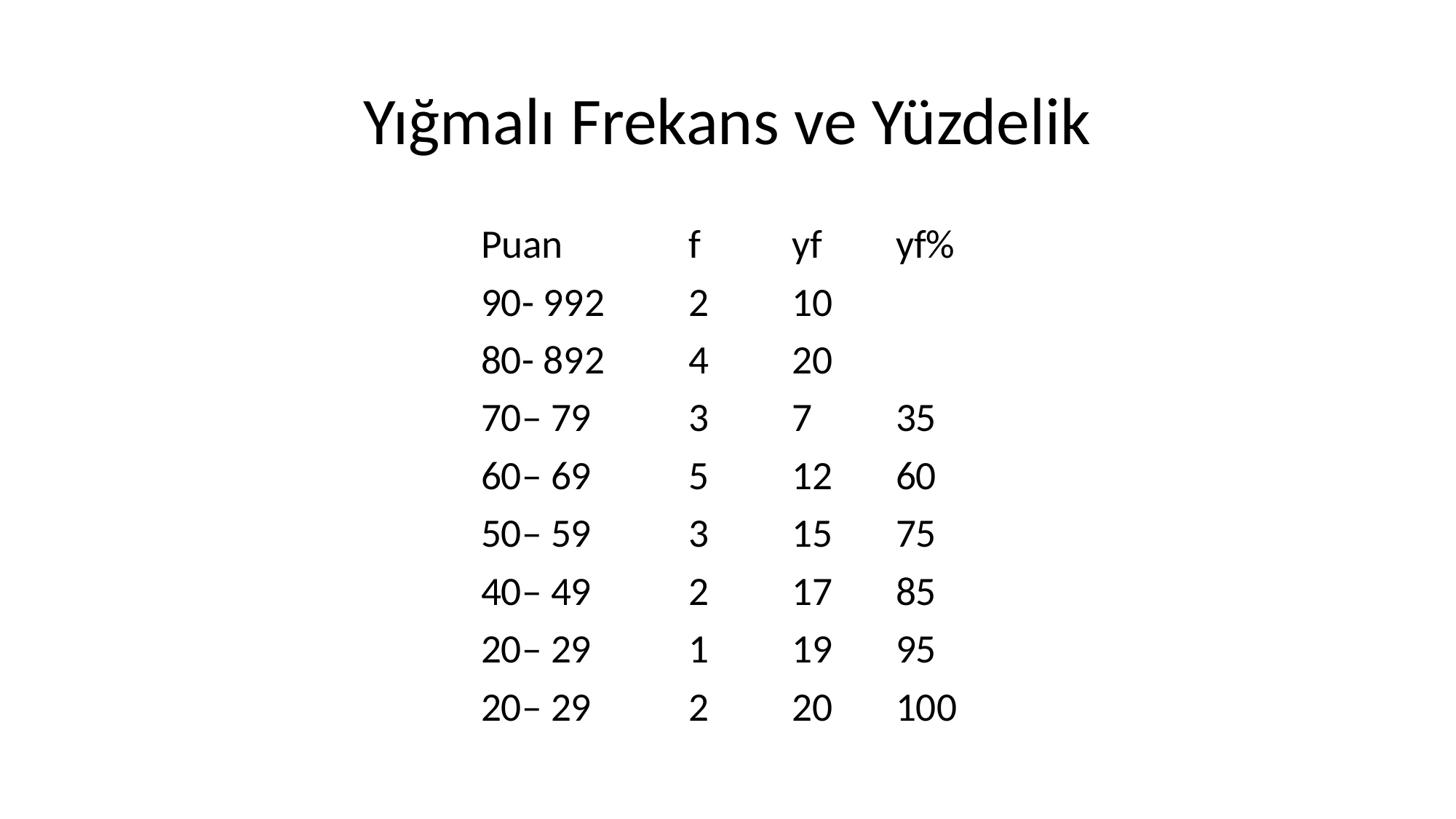

# Yığmalı Frekans ve Yüzdelik
Puan		f	yf	yf%
90- 99	2	2	10
80- 89	2	4	20
70– 79	3	7	35
60– 69	5	12	60
50– 59	3	15	75
40– 49	2	17	85
20– 29	1	19	95
20– 29	2	20	100